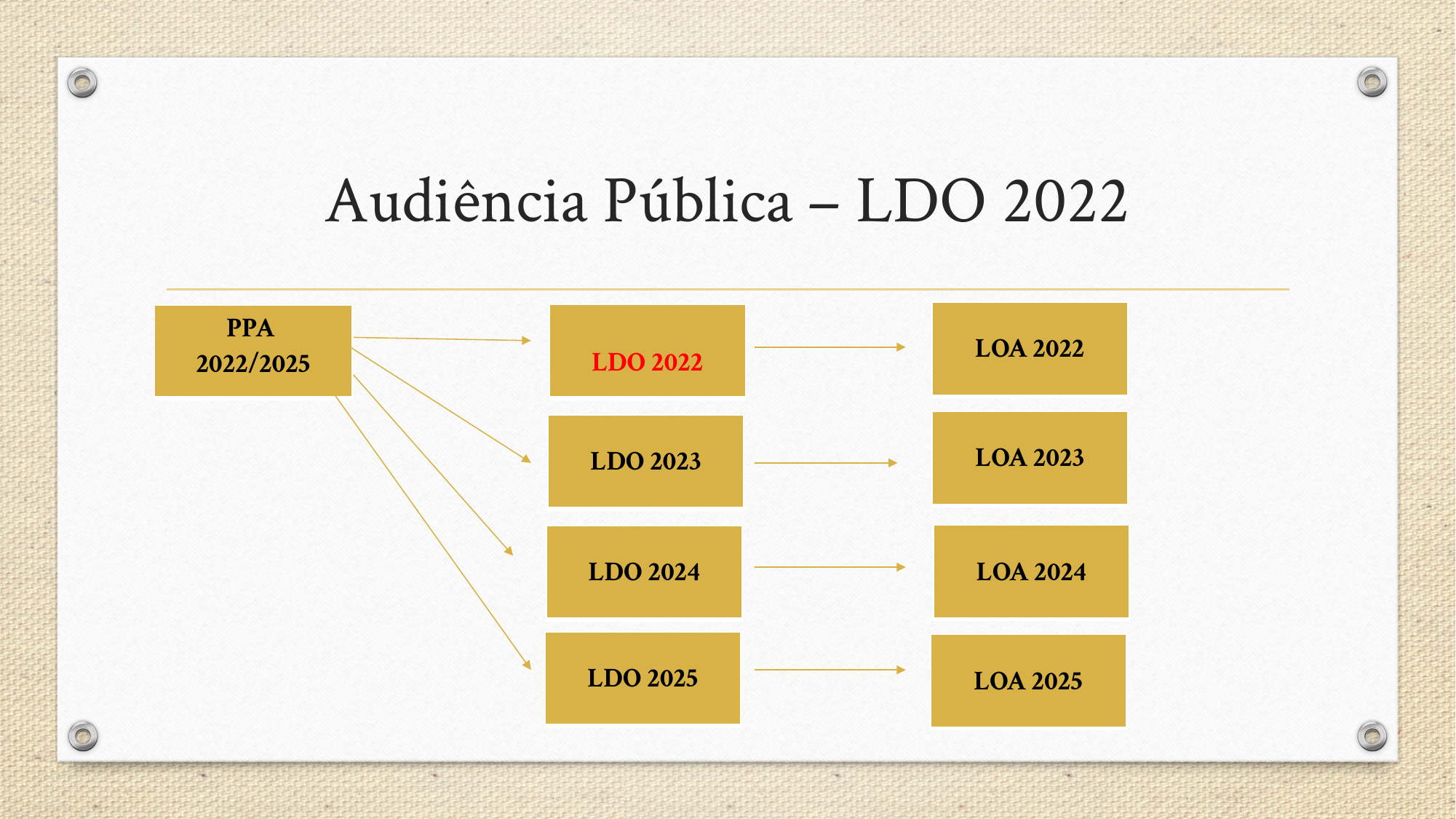

# Audiência Pública – LDO 2022
| LOA 2022 |
| --- |
| LDO 2022 |
| --- |
| PPA 2022/2025 |
| --- |
| LOA 2023 |
| --- |
| LDO 2023 |
| --- |
| LOA 2024 |
| --- |
| LDO 2024 |
| --- |
| LDO 2025 |
| --- |
| LOA 2025 |
| --- |